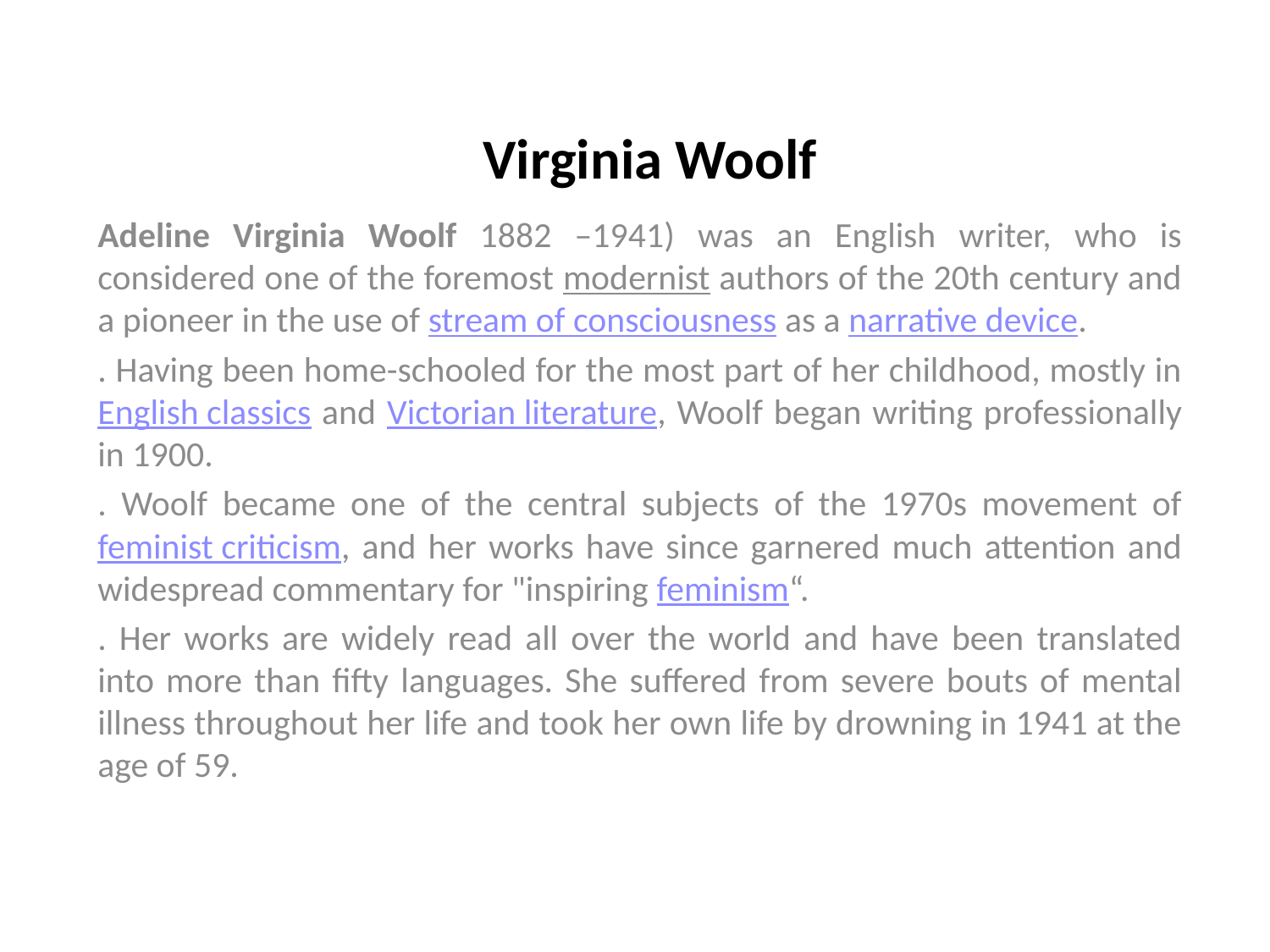

# Virginia Woolf
Adeline Virginia Woolf 1882 –1941) was an English writer, who is considered one of the foremost modernist authors of the 20th century and a pioneer in the use of stream of consciousness as a narrative device.
. Having been home-schooled for the most part of her childhood, mostly in English classics and Victorian literature, Woolf began writing professionally in 1900.
. Woolf became one of the central subjects of the 1970s movement of feminist criticism, and her works have since garnered much attention and widespread commentary for "inspiring feminism“.
. Her works are widely read all over the world and have been translated into more than fifty languages. She suffered from severe bouts of mental illness throughout her life and took her own life by drowning in 1941 at the age of 59.